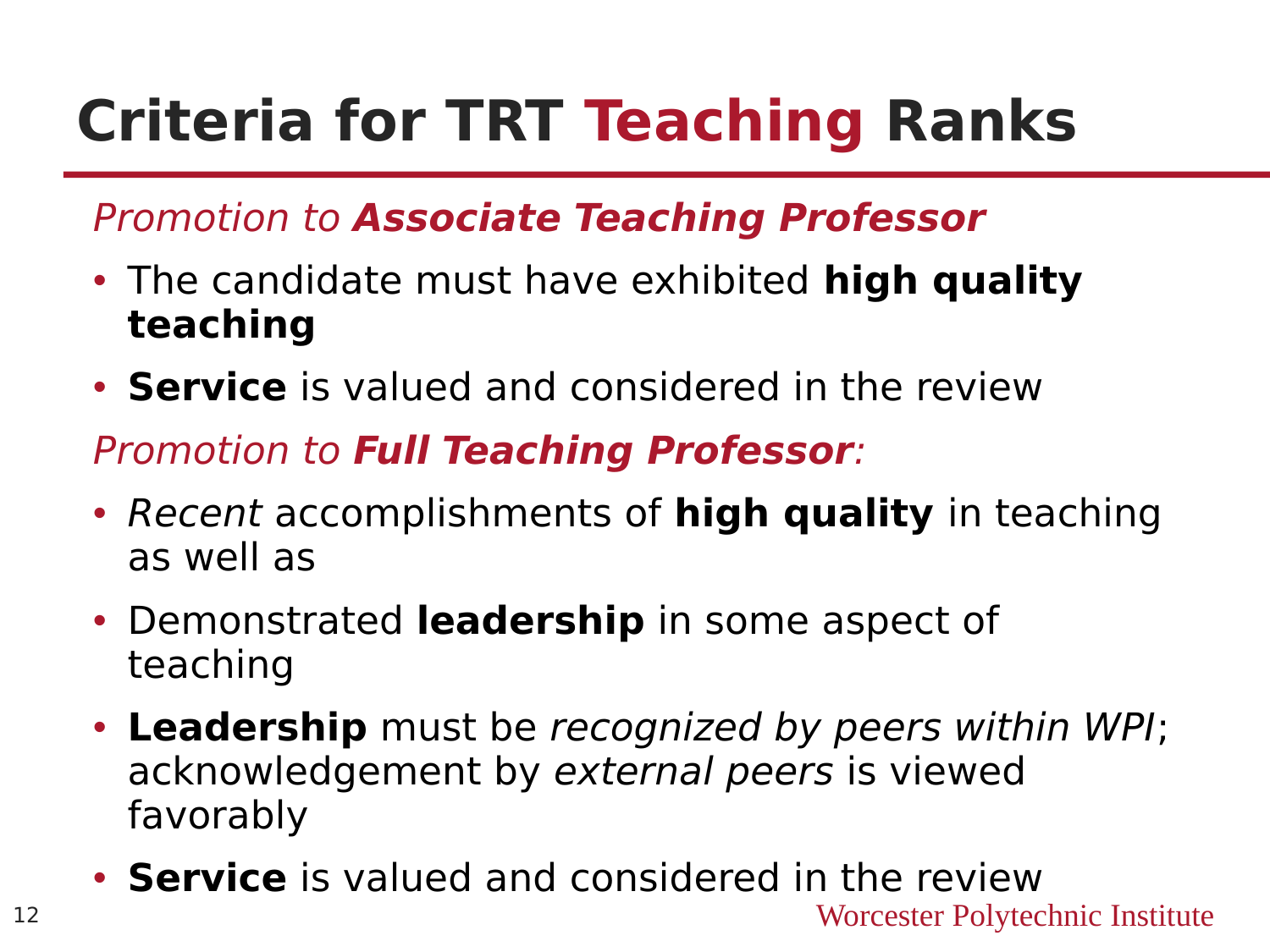

# Criteria for TRT Teaching Ranks
Promotion to Associate Teaching Professor
The candidate must have exhibited high quality teaching
Service is valued and considered in the review
Promotion to Full Teaching Professor:
Recent accomplishments of high quality in teaching as well as
Demonstrated leadership in some aspect of teaching
Leadership must be recognized by peers within WPI; acknowledgement by external peers is viewed favorably
Service is valued and considered in the review
12